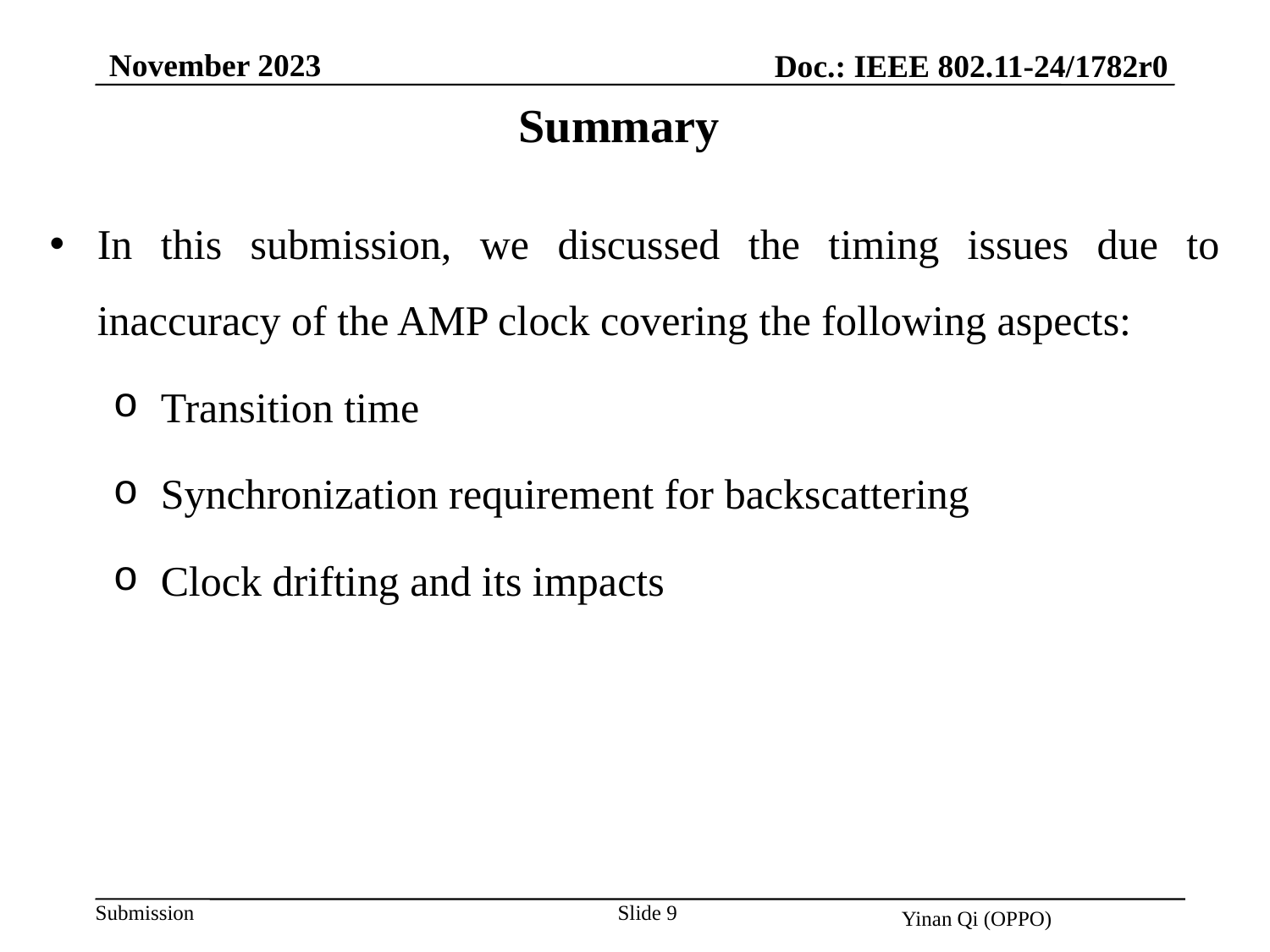

November 2023
Doc.: IEEE 802.11-24/1782r0
Summary
In this submission, we discussed the timing issues due to inaccuracy of the AMP clock covering the following aspects:
Transition time
Synchronization requirement for backscattering
Clock drifting and its impacts

Slide 9
Yinan Qi (OPPO)